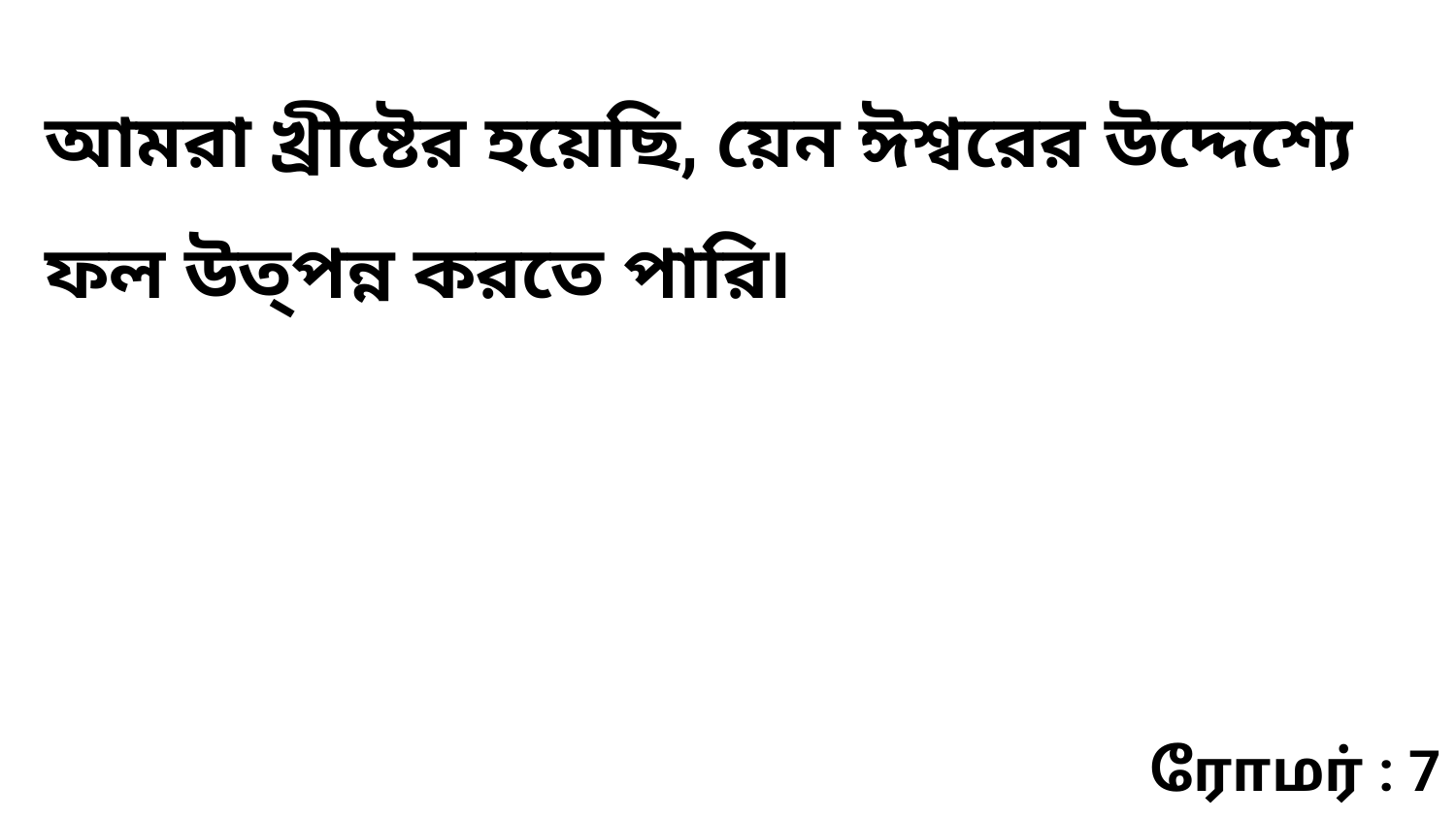

আমরা খ্রীষ্টের হয়েছি, য়েন ঈশ্বরের উদ্দেশ্যে ফল উত্‌পন্ন করতে পারি৷
ரோமர் : 7